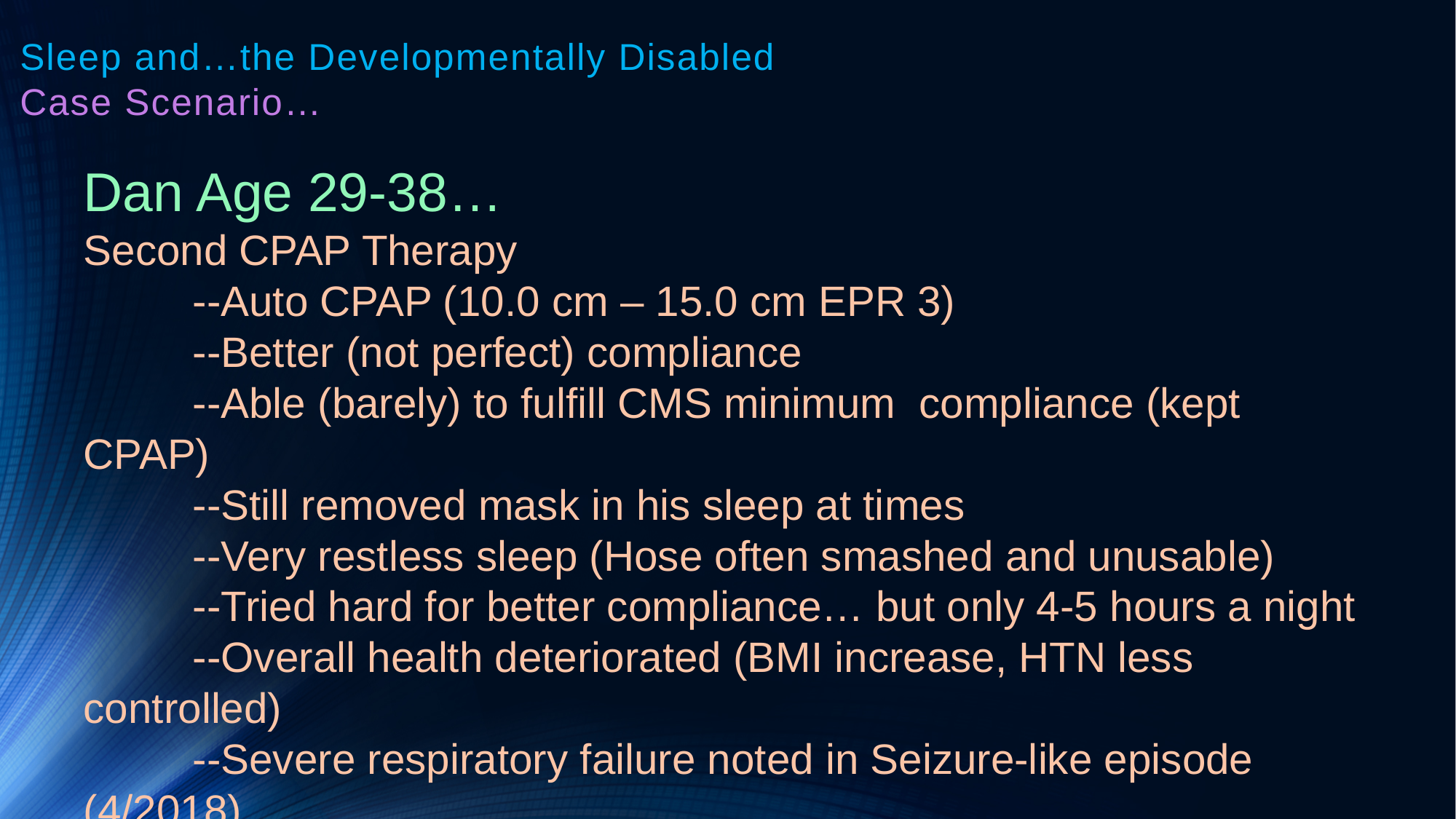

# Sleep and…the Developmentally Disabled Case Scenario…
Dan Age 29-38…
Second CPAP Therapy
	--Auto CPAP (10.0 cm – 15.0 cm EPR 3)
	--Better (not perfect) compliance
	--Able (barely) to fulfill CMS minimum  compliance (kept CPAP)
	--Still removed mask in his sleep at times
	--Very restless sleep (Hose often smashed and unusable)
	--Tried hard for better compliance… but only 4-5 hours a night
	--Overall health deteriorated (BMI increase, HTN less controlled)
	--Severe respiratory failure noted in Seizure-like episode (4/2018)